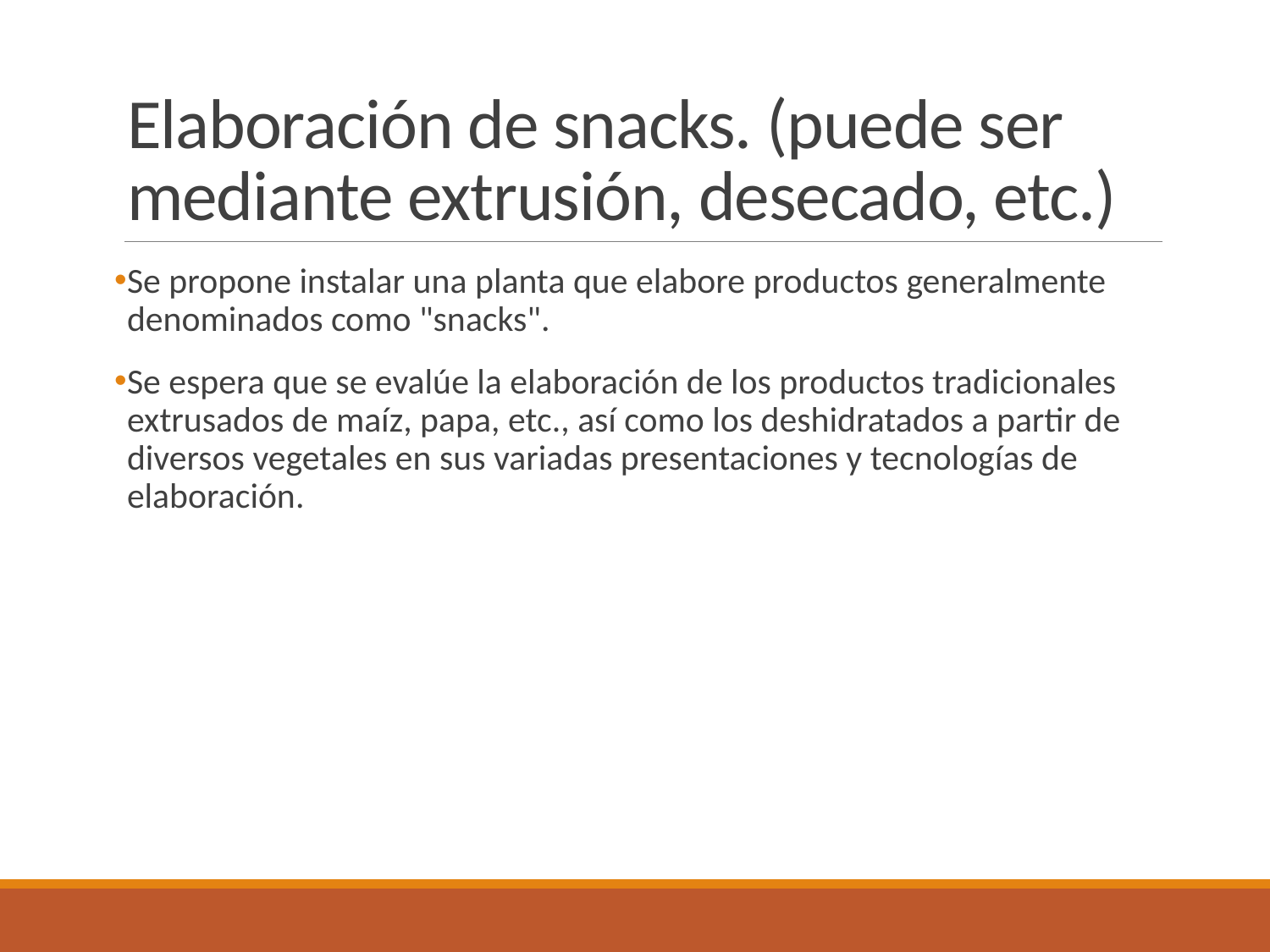

# Elaboración de snacks. (puede ser mediante extrusión, desecado, etc.)
Se propone instalar una planta que elabore productos generalmente denominados como "snacks".
Se espera que se evalúe la elaboración de los productos tradicionales extrusados de maíz, papa, etc., así como los deshidratados a partir de diversos vegetales en sus variadas presentaciones y tecnologías de elaboración.